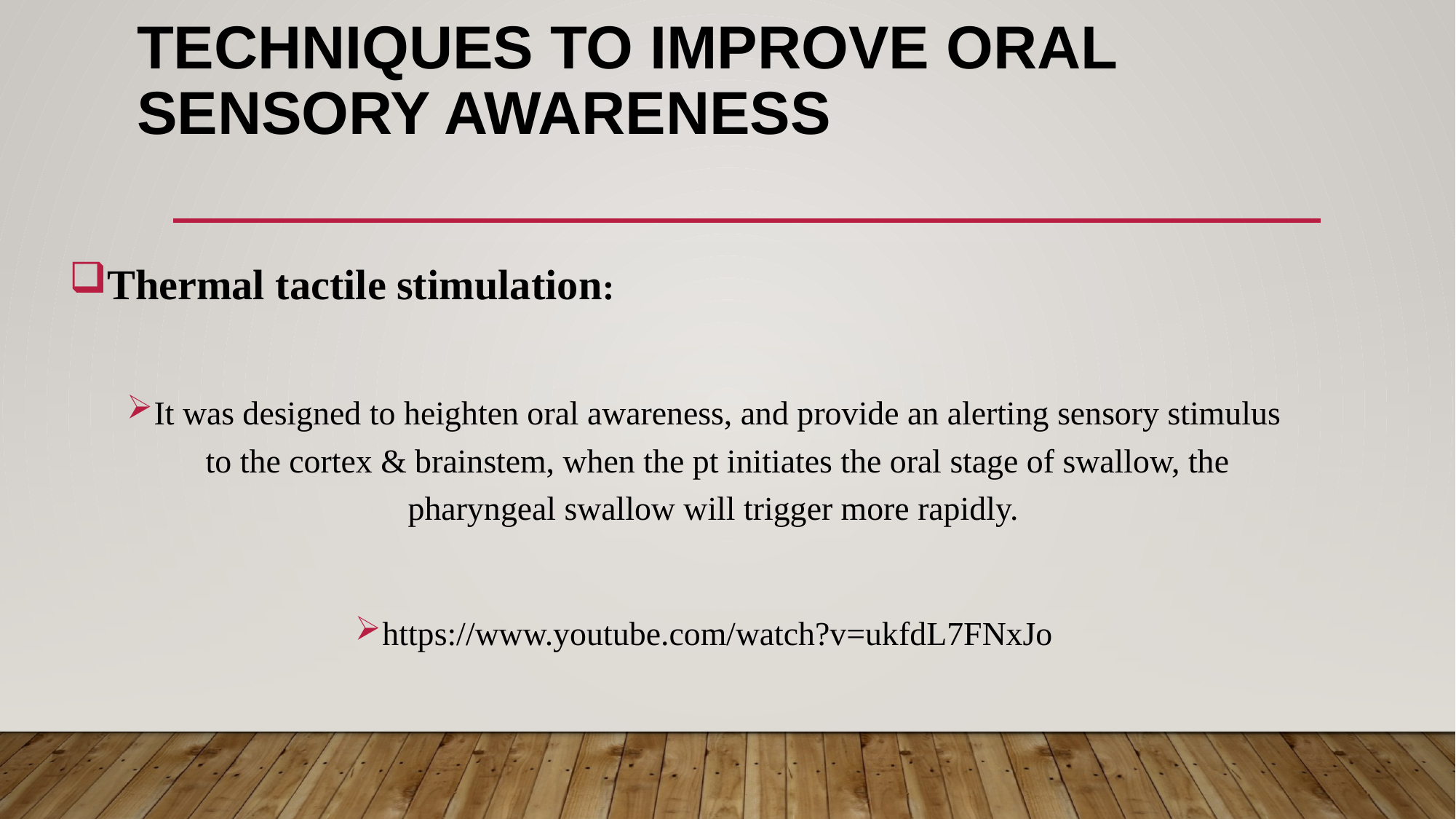

# Techniques To improve Oral Sensory Awareness
Thermal tactile stimulation:

It was designed to heighten oral awareness, and provide an alerting sensory stimulus to the cortex & brainstem, when the pt initiates the oral stage of swallow, the pharyngeal swallow will trigger more rapidly.

https://www.youtube.com/watch?v=ukfdL7FNxJo